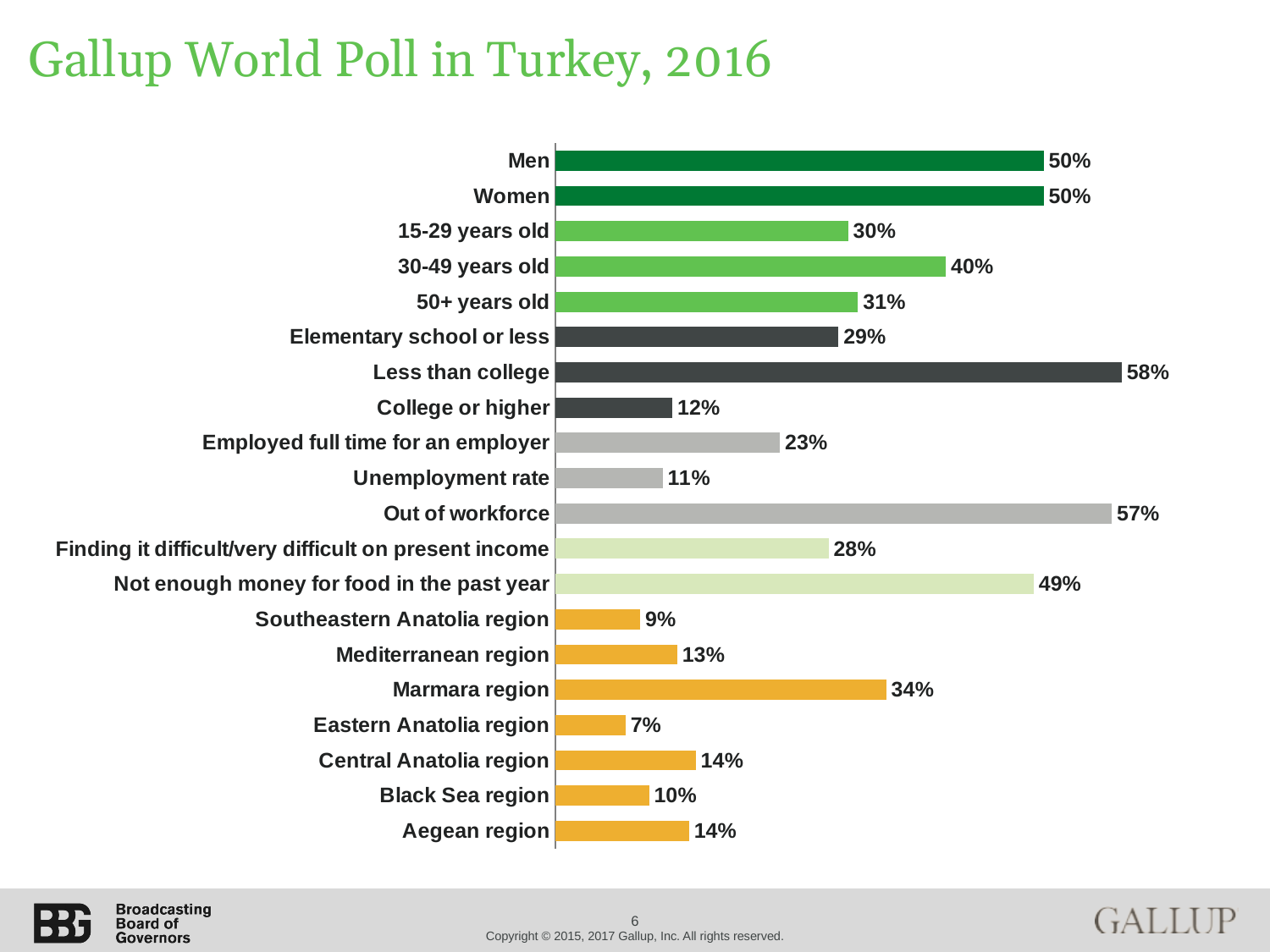

# Gallup World Poll in Turkey, 2016

### Chart

| Category | Series 1 |
|---|---|
| Aegean region | 0.137 |
| Black Sea region | 0.096 |
| Central Anatolia region | 0.144 |
| Eastern Anatolia region | 0.072 |
| Marmara region | 0.339 |
| Mediterranean region | 0.125 |
| Southeastern Anatolia region | 0.087 |
| Not enough money for food in the past year | 0.49 |
| Finding it difficult/very difficult on present income | 0.28 |
| Out of workforce | 0.57 |
| Unemployment rate | 0.11 |
| Employed full time for an employer | 0.23 |
| College or higher | 0.12 |
| Less than college | 0.58 |
| Elementary school or less | 0.29 |
| 50+ years old | 0.31 |
| 30-49 years old | 0.4 |
| 15-29 years old | 0.3 |
| Women | 0.5 |
| Men | 0.5 |
6
Copyright © 2015, 2017 Gallup, Inc. All rights reserved.